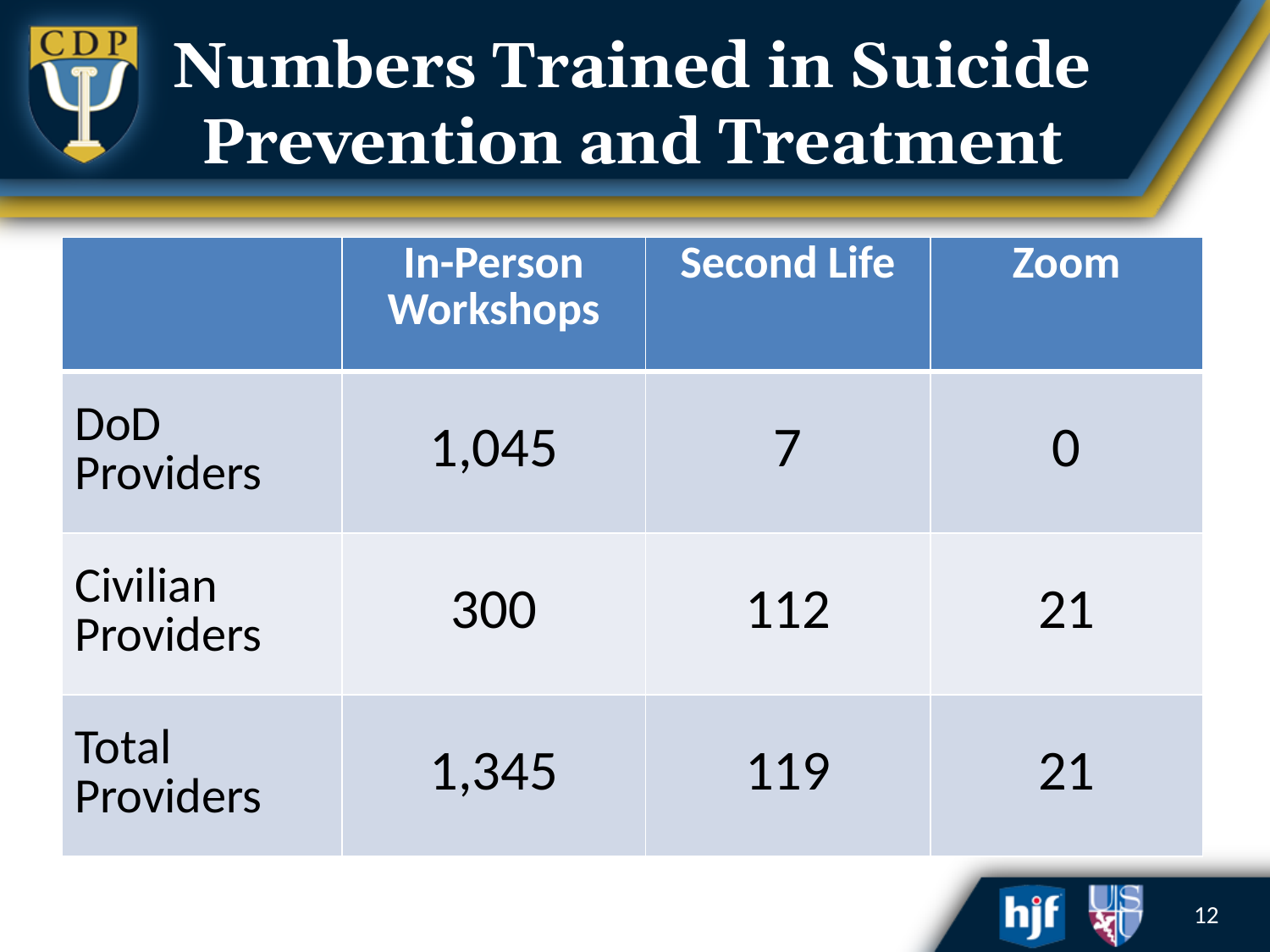

# Numbers Trained in Suicide Prevention and Treatment
|  | In-Person Workshops | Second Life | Zoom |
| --- | --- | --- | --- |
| DoD Providers | 1,045 | 7 | 0 |
| Civilian Providers | 300 | 112 | 21 |
| Total Providers | 1,345 | 119 | 21 |
12